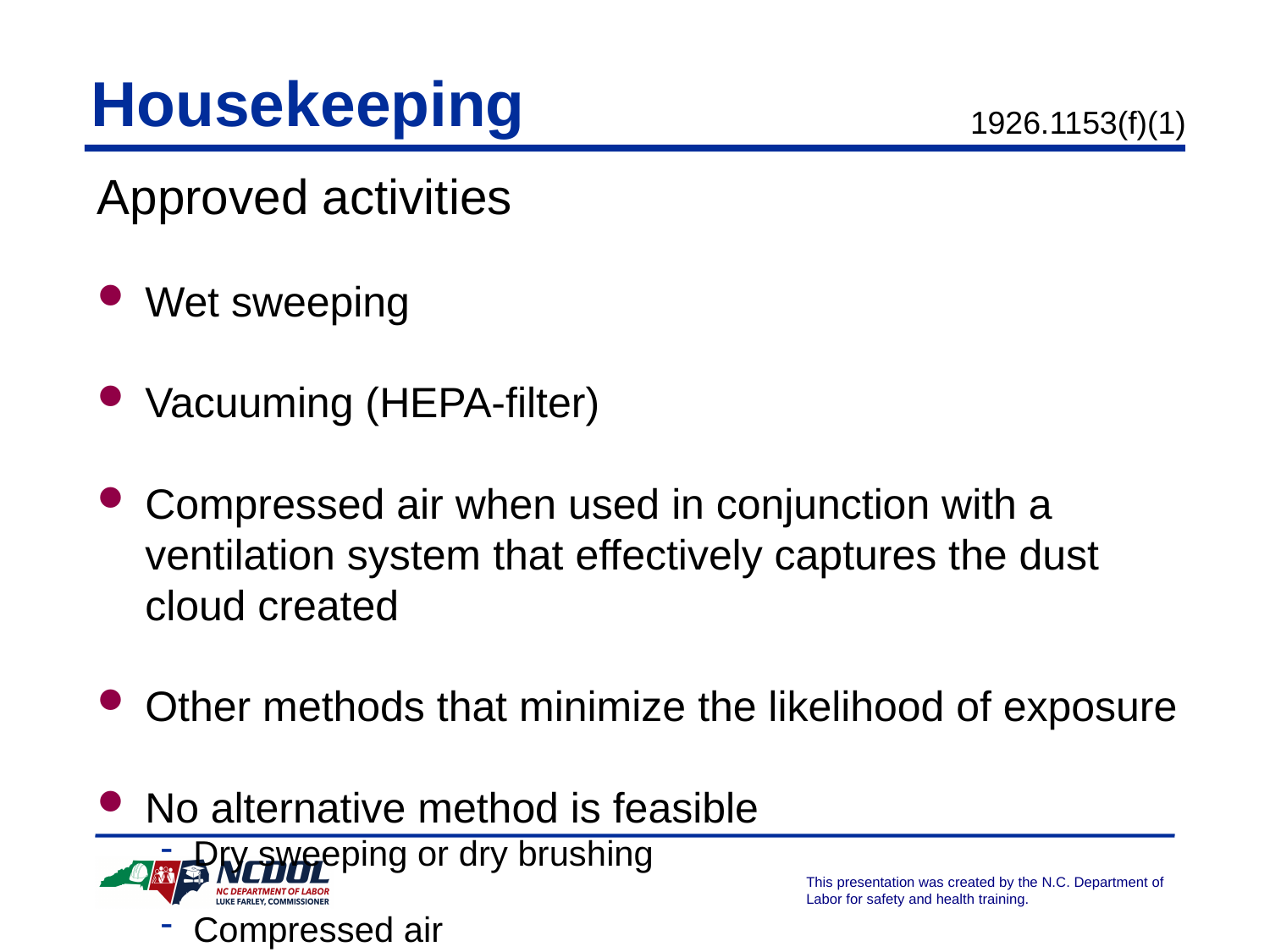

# Housekeeping
1926.1153(f)(1)
Approved activities

Wet sweeping

Vacuuming (HEPA-filter)

Compressed air when used in conjunction with a ventilation system that effectively captures the dust cloud created

Other methods that minimize the likelihood of exposure

No alternative method is feasible
Dry sweeping or dry brushing

Compressed air